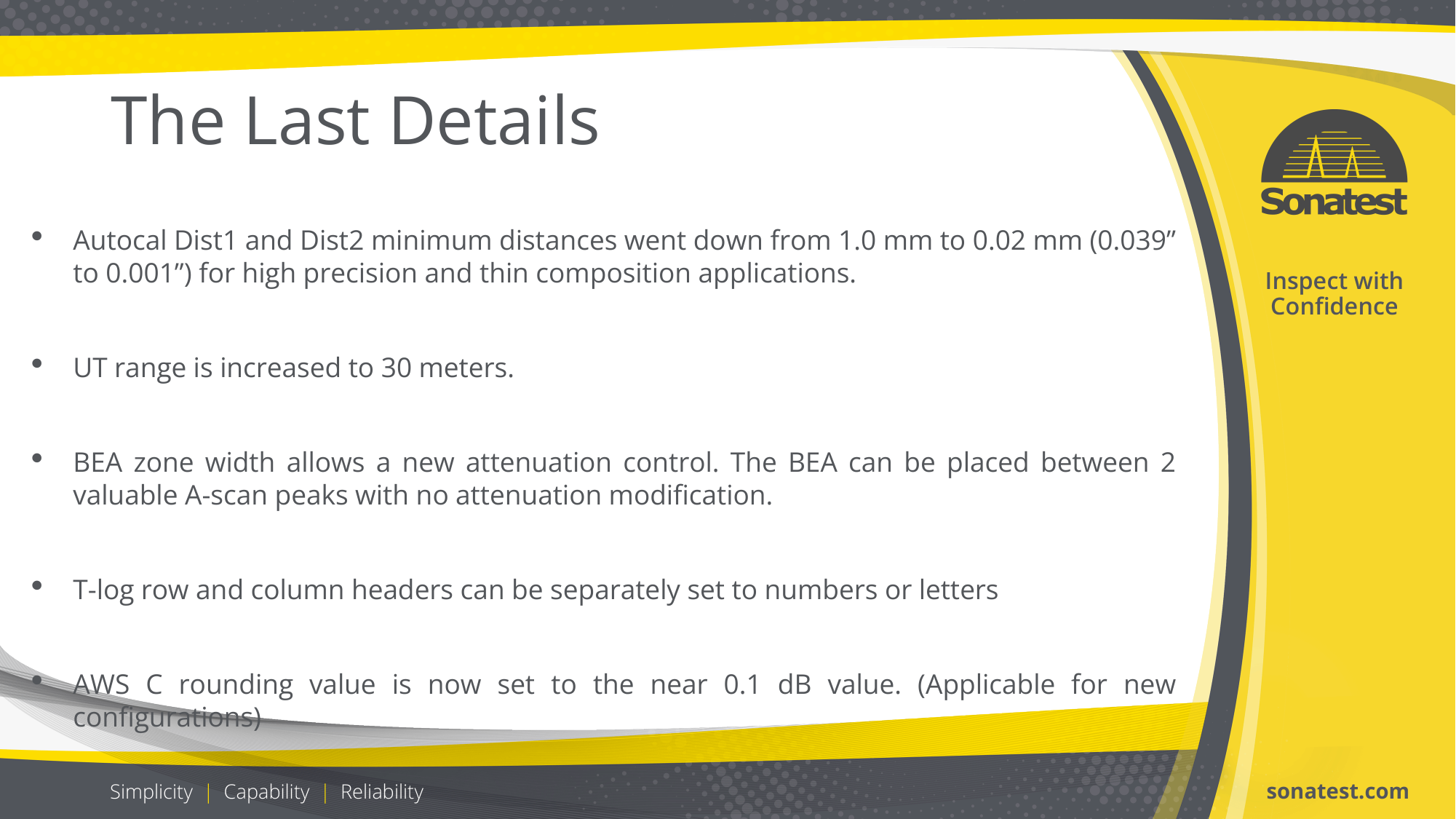

# The Last Details
Autocal Dist1 and Dist2 minimum distances went down from 1.0 mm to 0.02 mm (0.039” to 0.001”) for high precision and thin composition applications.

UT range is increased to 30 meters.

BEA zone width allows a new attenuation control. The BEA can be placed between 2 valuable A-scan peaks with no attenuation modification.

T-log row and column headers can be separately set to numbers or letters

AWS C rounding value is now set to the near 0.1 dB value. (Applicable for new configurations)